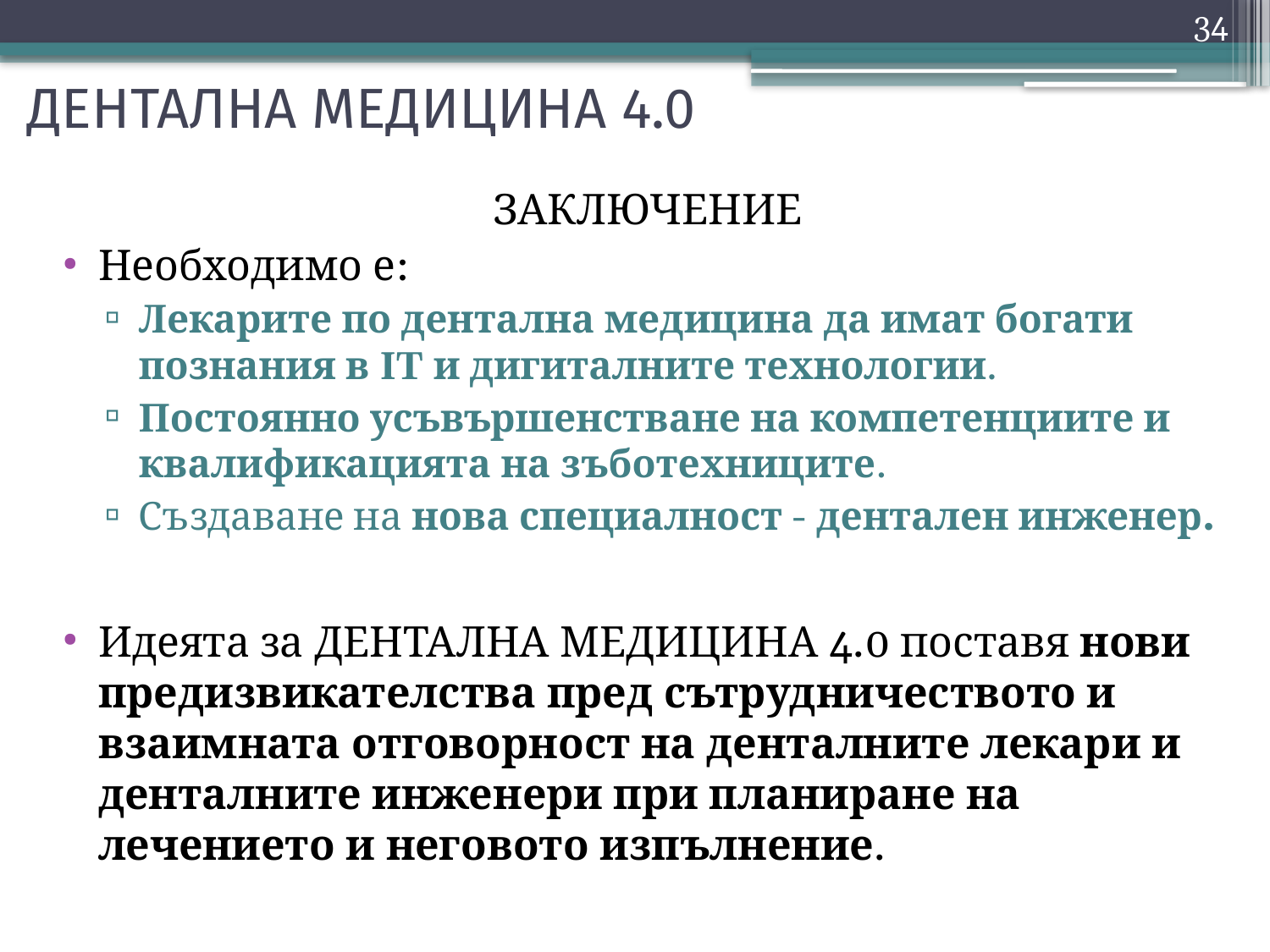

34
ДЕНТАЛНА МЕДИЦИНА 4.0
ЗАКЛЮЧЕНИЕ
Необходимо е:
Лекарите по дентална медицина да имат богати познания в IT и дигиталните технологии.
Постоянно усъвършенстване на компетенциите и квалификацията на зъботехниците.
Създаване на нова специалност - дентален инженер.

Идеята за ДЕНТАЛНА МЕДИЦИНА 4.0 поставя нови предизвикателства пред сътрудничеството и взаимната отговорност на денталните лекари и денталните инженери при планиране на лечението и неговото изпълнение.